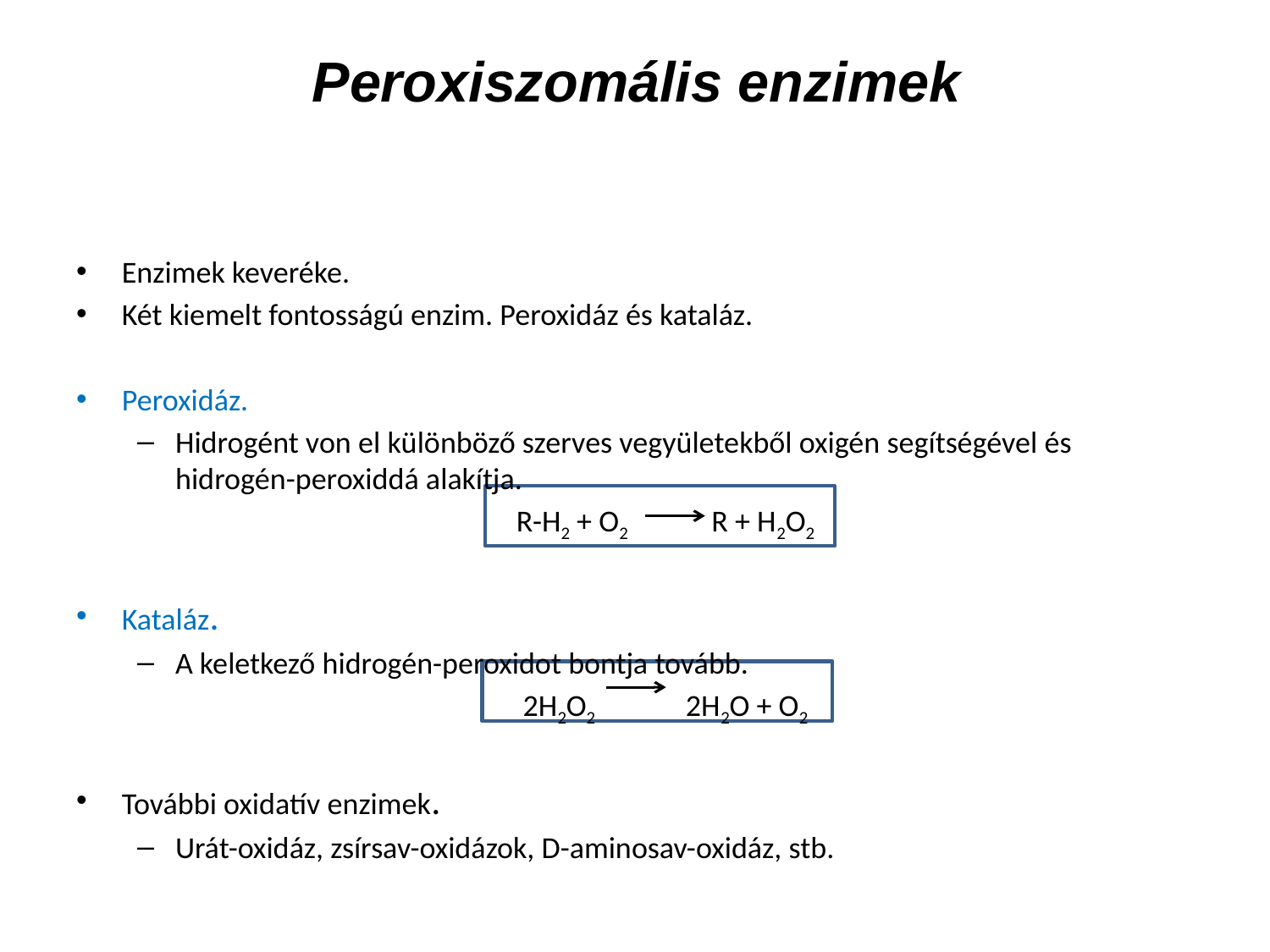

# Peroxiszomális enzimek
Enzimek keveréke.
Két kiemelt fontosságú enzim. Peroxidáz és kataláz.

Peroxidáz.
Hidrogént von el különböző szerves vegyületekből oxigén segítségével és hidrogén-peroxiddá alakítja.
R-H2 + O2            R + H2O2

Kataláz.
A keletkező hidrogén-peroxidot bontja tovább.
2H2O2             2H2O + O2

További oxidatív enzimek.
Urát-oxidáz, zsírsav-oxidázok, D-aminosav-oxidáz, stb.